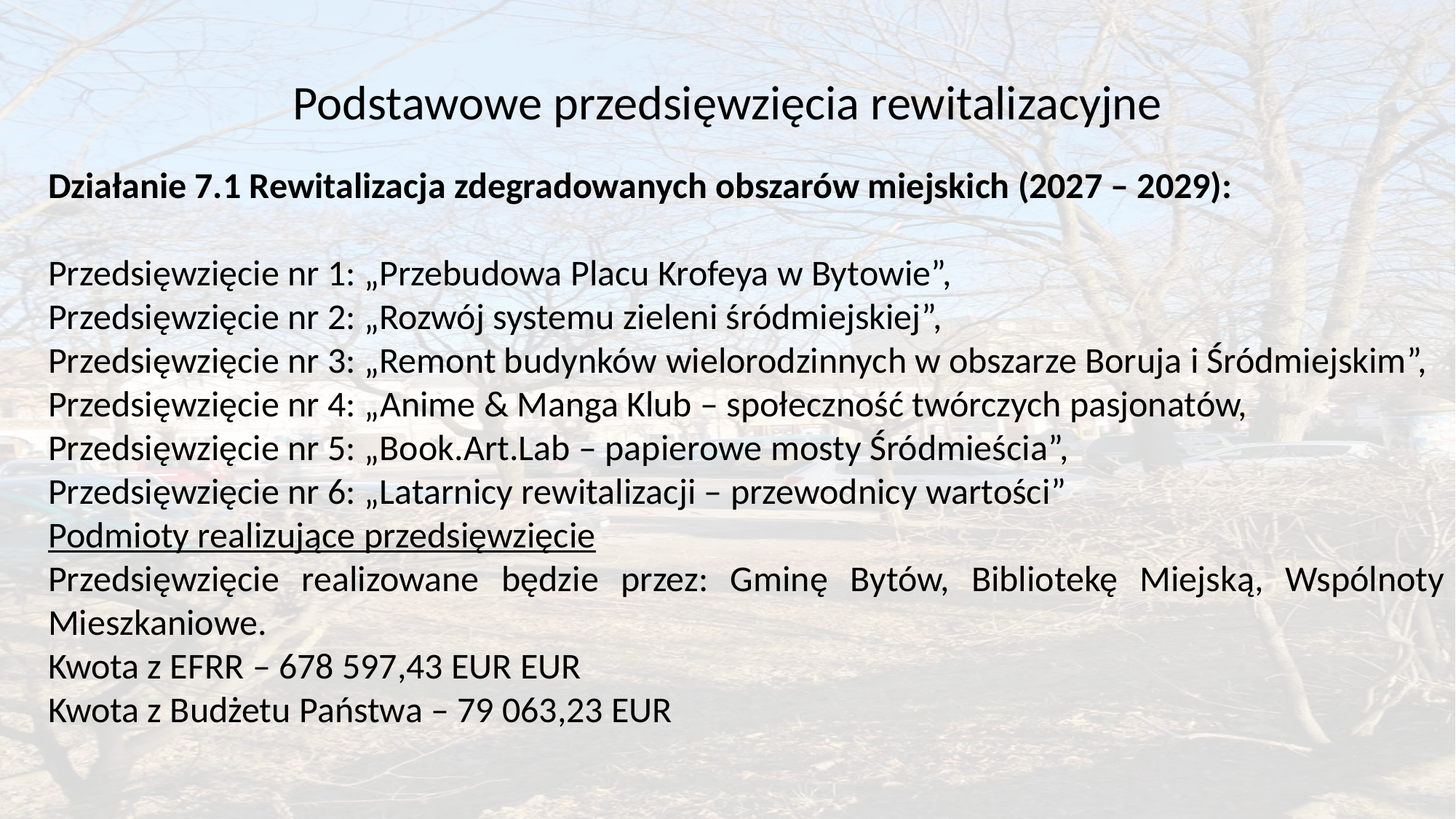

# Podstawowe przedsięwzięcia rewitalizacyjne
Działanie 7.1 Rewitalizacja zdegradowanych obszarów miejskich (2027 – 2029):

Przedsięwzięcie nr 1: „Przebudowa Placu Krofeya w Bytowie”,
Przedsięwzięcie nr 2: „Rozwój systemu zieleni śródmiejskiej”,
Przedsięwzięcie nr 3: „Remont budynków wielorodzinnych w obszarze Boruja i Śródmiejskim”,
Przedsięwzięcie nr 4: „Anime & Manga Klub – społeczność twórczych pasjonatów,
Przedsięwzięcie nr 5: „Book.Art.Lab – papierowe mosty Śródmieścia”,
Przedsięwzięcie nr 6: „Latarnicy rewitalizacji – przewodnicy wartości”
Podmioty realizujące przedsięwzięcie
Przedsięwzięcie realizowane będzie przez: Gminę Bytów, Bibliotekę Miejską, Wspólnoty Mieszkaniowe.
Kwota z EFRR – 678 597,43 EUR EUR
Kwota z Budżetu Państwa – 79 063,23 EUR